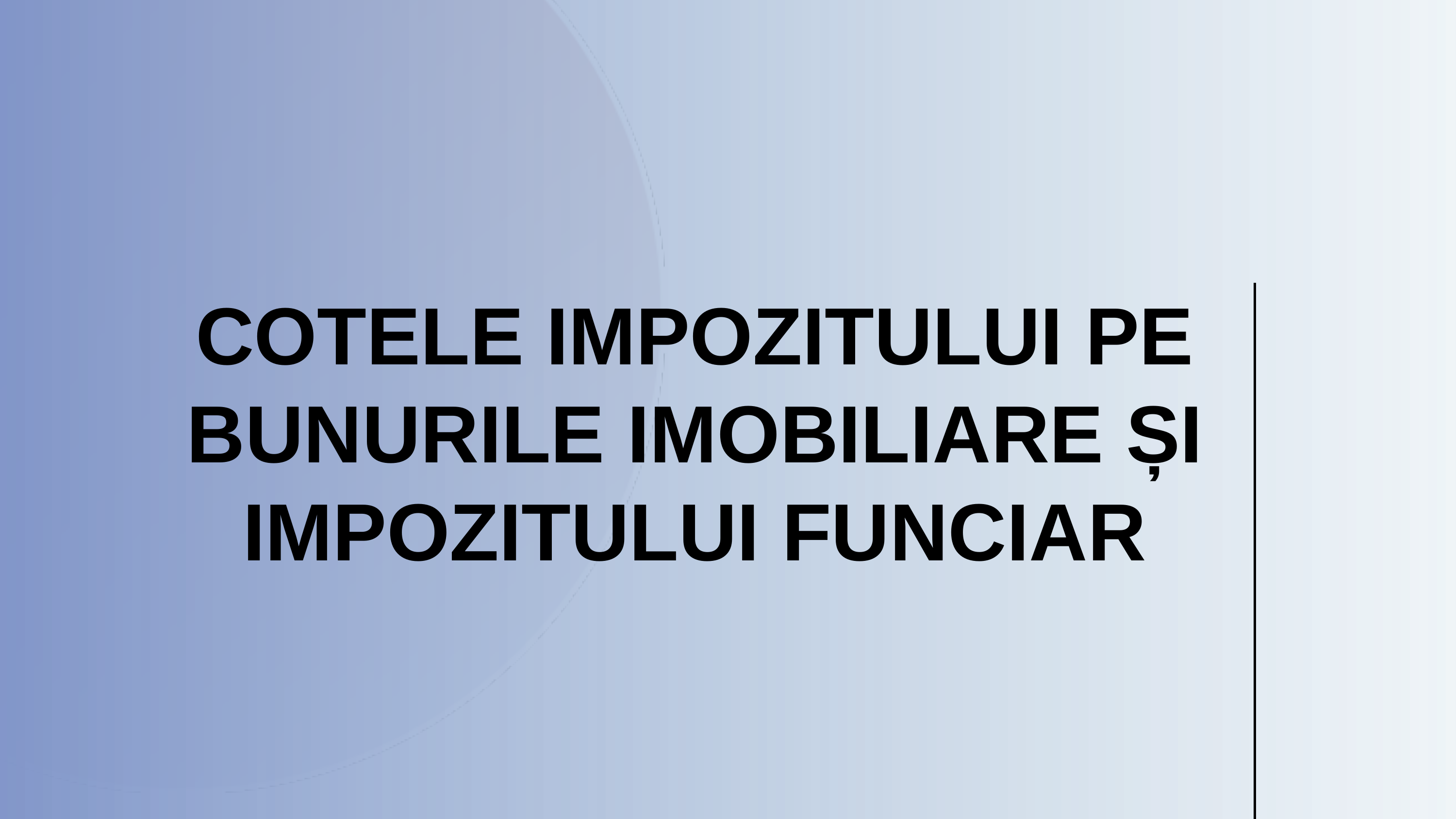

COTELE IMPOZITULUI PE BUNURILE IMOBILIARE ȘI IMPOZITULUI FUNCIAR